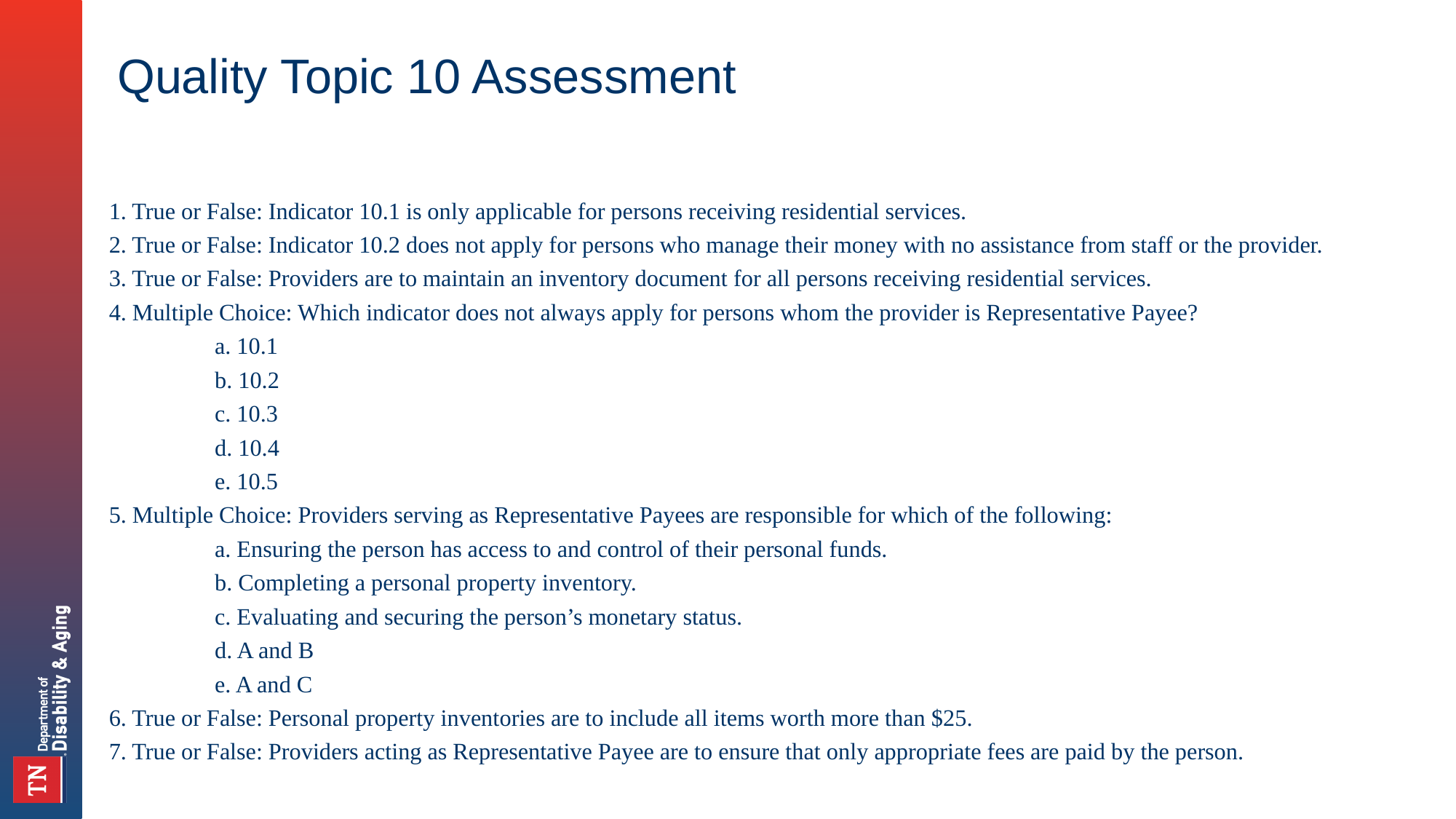

# Quality Topic 10 Assessment
1. True or False: Indicator 10.1 is only applicable for persons receiving residential services.
2. True or False: Indicator 10.2 does not apply for persons who manage their money with no assistance from staff or the provider.
3. True or False: Providers are to maintain an inventory document for all persons receiving residential services.
4. Multiple Choice: Which indicator does not always apply for persons whom the provider is Representative Payee?
	a. 10.1
	b. 10.2
	c. 10.3
	d. 10.4
	e. 10.5
5. Multiple Choice: Providers serving as Representative Payees are responsible for which of the following:
	a. Ensuring the person has access to and control of their personal funds.
	b. Completing a personal property inventory.
	c. Evaluating and securing the person’s monetary status.
	d. A and B
	e. A and C
6. True or False: Personal property inventories are to include all items worth more than $25.
7. True or False: Providers acting as Representative Payee are to ensure that only appropriate fees are paid by the person.